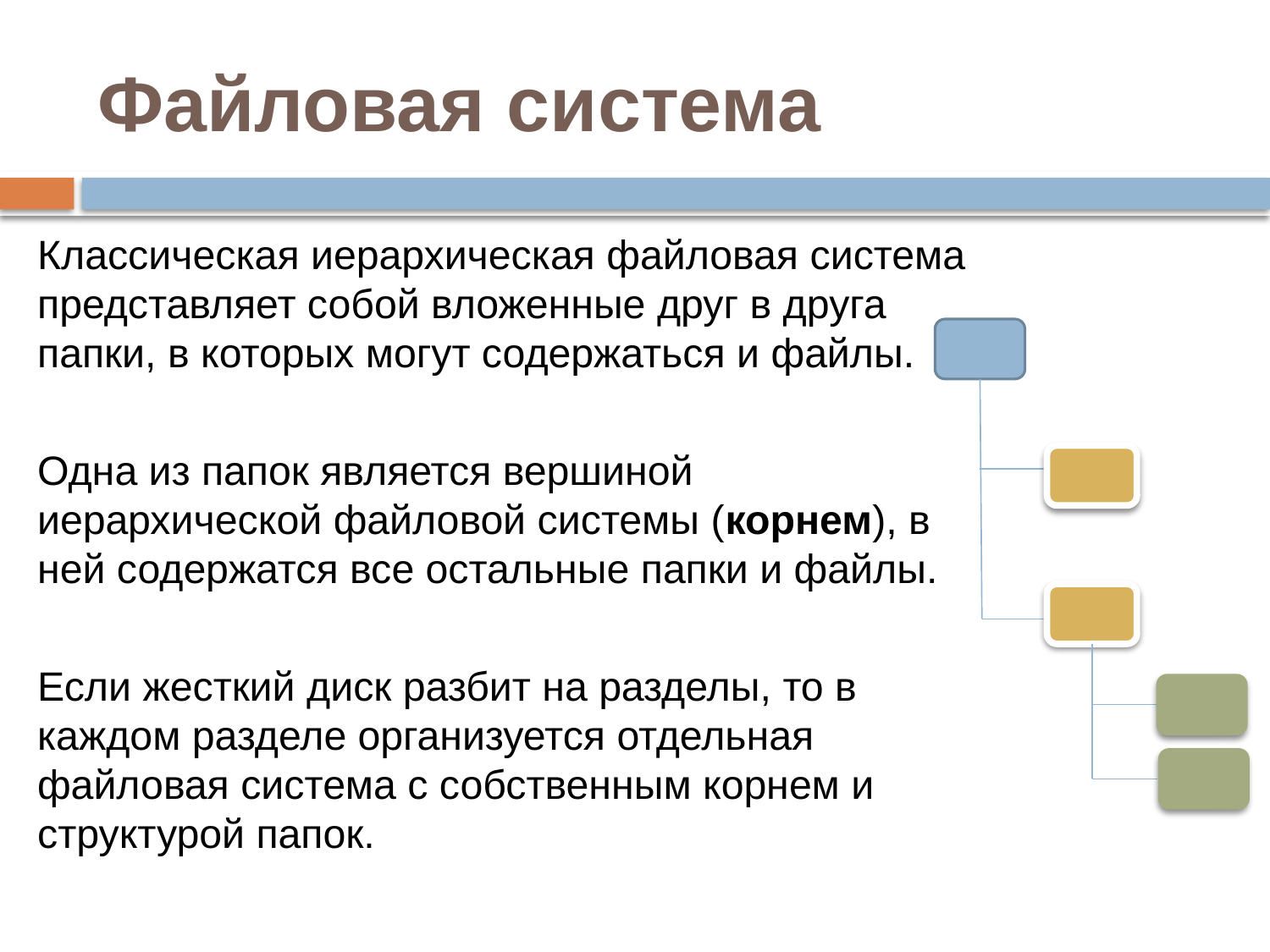

# Файловая система
Классическая иерархическая файловая система представляет собой вложенные друг в друга папки, в которых могут содержаться и файлы.

Одна из папок является вершиной иерархической файловой системы (корнем), в ней содержатся все остальные папки и файлы.

Если жесткий диск разбит на разделы, то в каждом разделе организуется отдельная файловая система с собственным корнем и структурой папок.